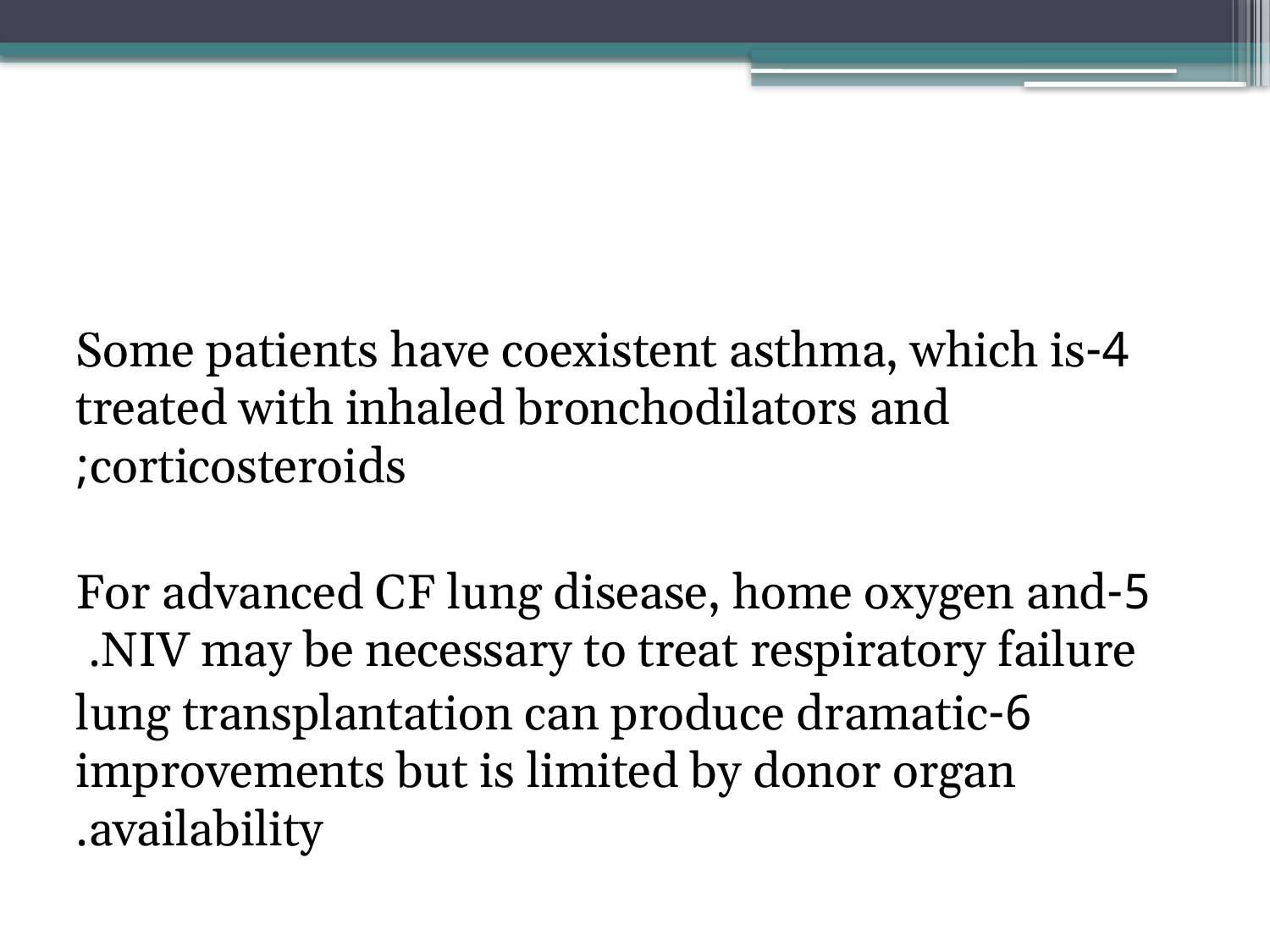

#
4-Some patients have coexistent asthma, which is treated with inhaled bronchodilators and corticosteroids;

5-For advanced CF lung disease, home oxygen and NIV may be necessary to treat respiratory failure.
6-lung transplantation can produce dramatic improvements but is limited by donor organ availability.